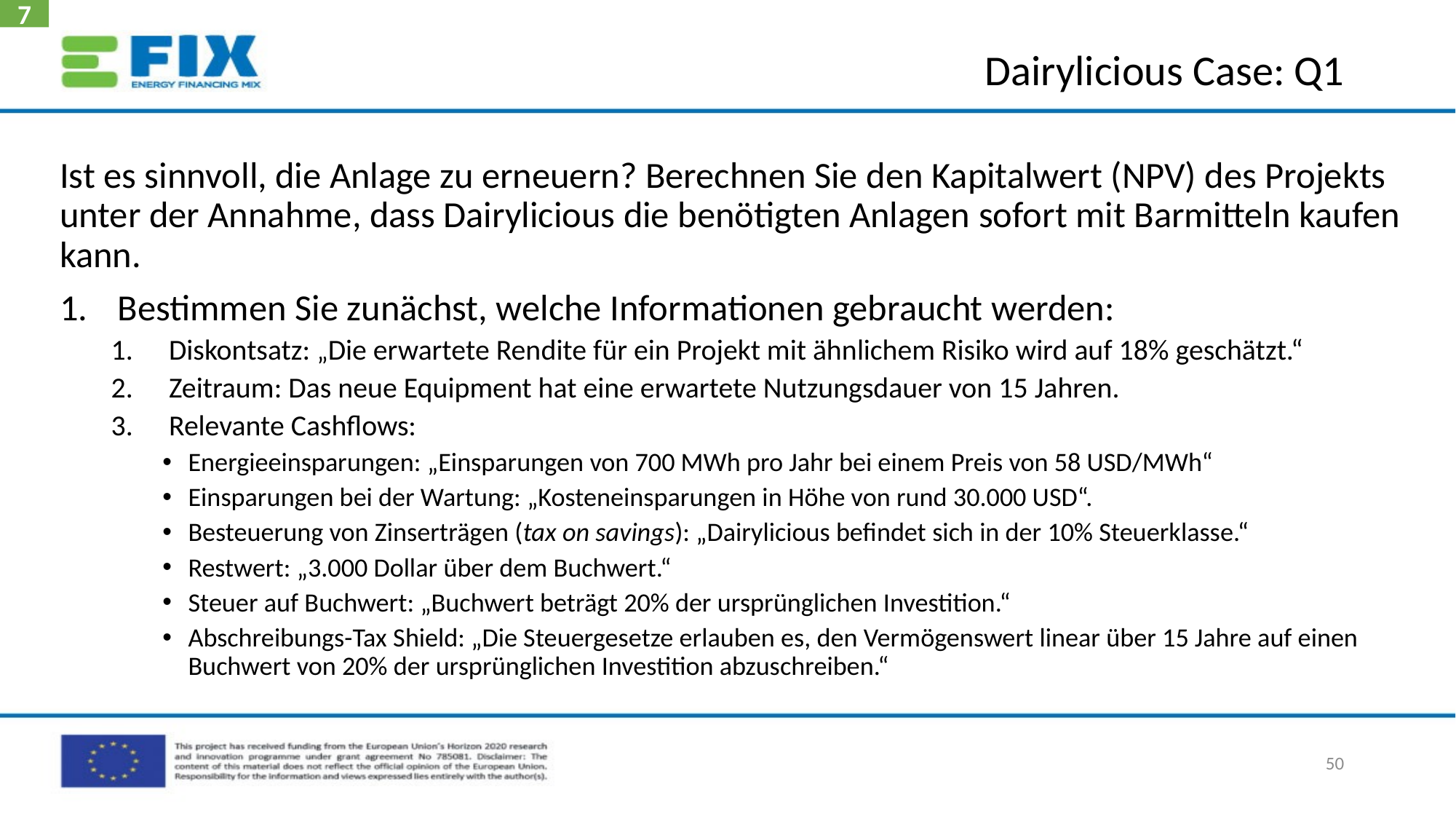

7
# Dairylicious Case: Q1
Ist es sinnvoll, die Anlage zu erneuern? Berechnen Sie den Kapitalwert (NPV) des Projekts unter der Annahme, dass Dairylicious die benötigten Anlagen sofort mit Barmitteln kaufen kann.
Bestimmen Sie zunächst, welche Informationen gebraucht werden:
Diskontsatz: „Die erwartete Rendite für ein Projekt mit ähnlichem Risiko wird auf 18% geschätzt.“
Zeitraum: Das neue Equipment hat eine erwartete Nutzungsdauer von 15 Jahren.
Relevante Cashflows:
Energieeinsparungen: „Einsparungen von 700 MWh pro Jahr bei einem Preis von 58 USD/MWh“
Einsparungen bei der Wartung: „Kosteneinsparungen in Höhe von rund 30.000 USD“.
Besteuerung von Zinserträgen (tax on savings): „Dairylicious befindet sich in der 10% Steuerklasse.“
Restwert: „3.000 Dollar über dem Buchwert.“
Steuer auf Buchwert: „Buchwert beträgt 20% der ursprünglichen Investition.“
Abschreibungs-Tax Shield: „Die Steuergesetze erlauben es, den Vermögenswert linear über 15 Jahre auf einen Buchwert von 20% der ursprünglichen Investition abzuschreiben.“
50